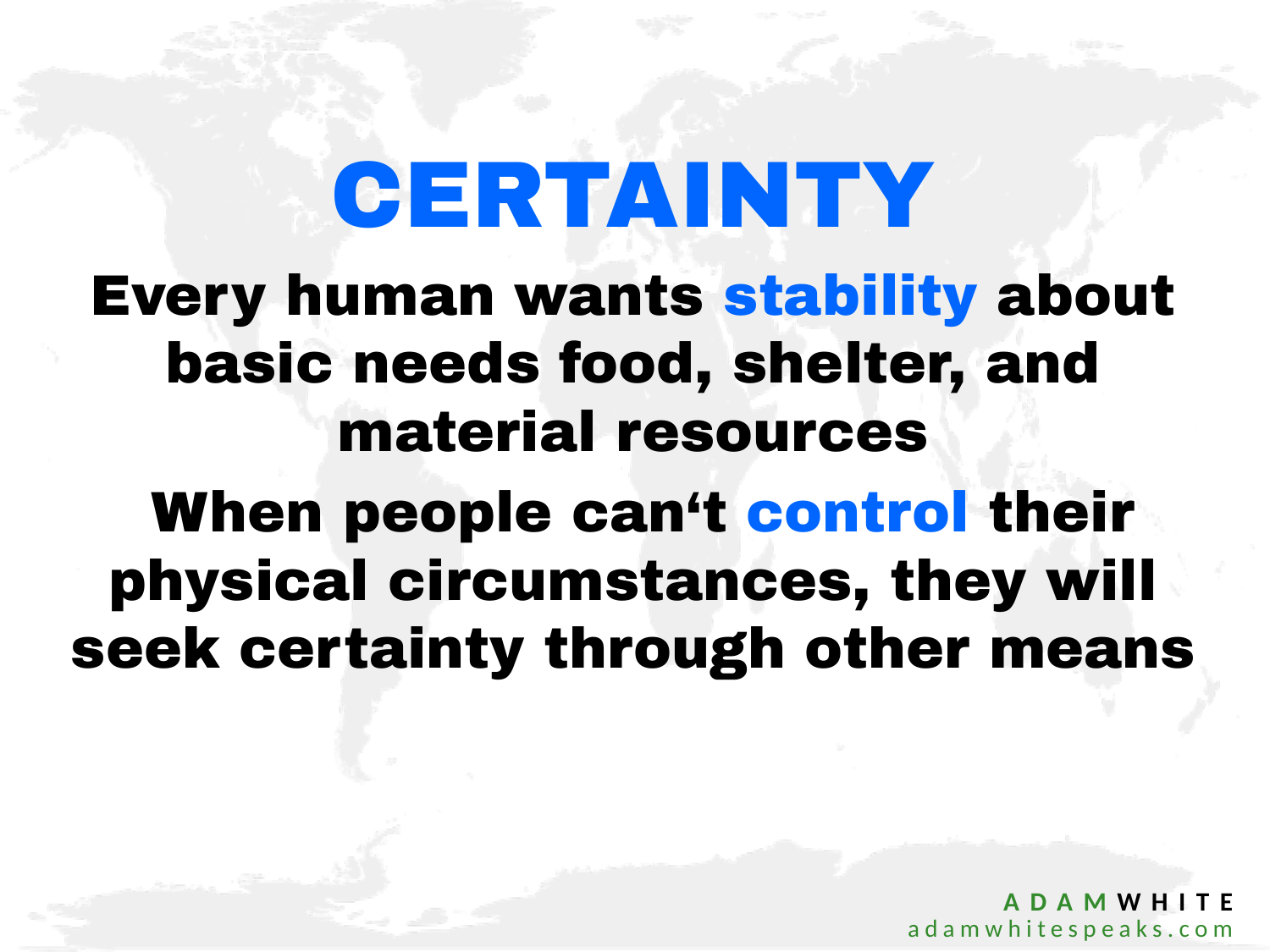

CERTAINTY
Every human wants stability about basic needs food, shelter, and material resources
 When people can‘t control their physical circumstances, they will seek certainty through other means
    ADAMWHITE
    adamwhitespeaks.com